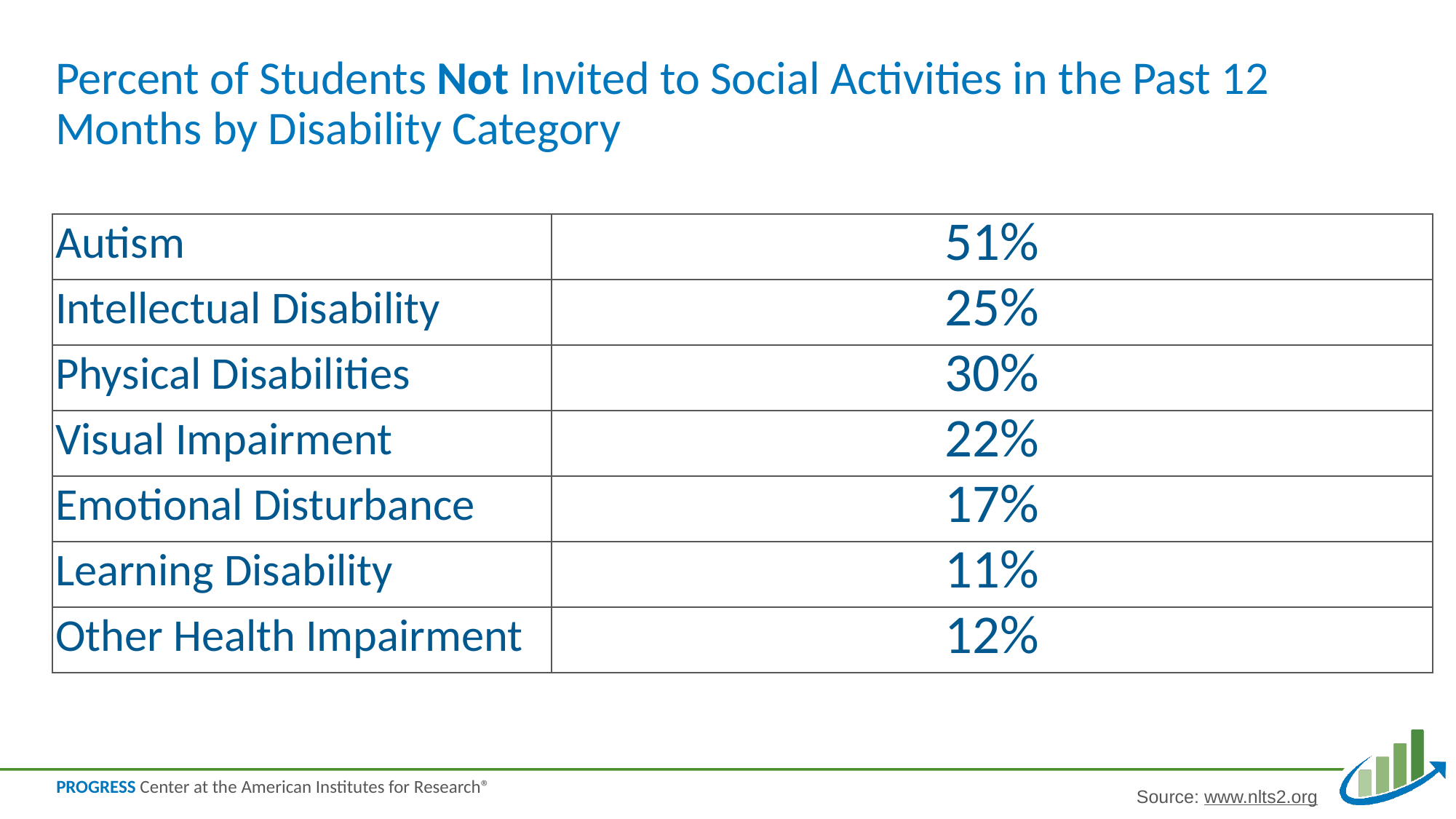

Percent of Students Not Invited to Social Activities in the Past 12 Months by Disability Category
| Autism | 51% |
| --- | --- |
| Intellectual Disability | 25% |
| Physical Disabilities | 30% |
| Visual Impairment | 22% |
| Emotional Disturbance | 17% |
| Learning Disability | 11% |
| Other Health Impairment | 12% |
Source: www.nlts2.org